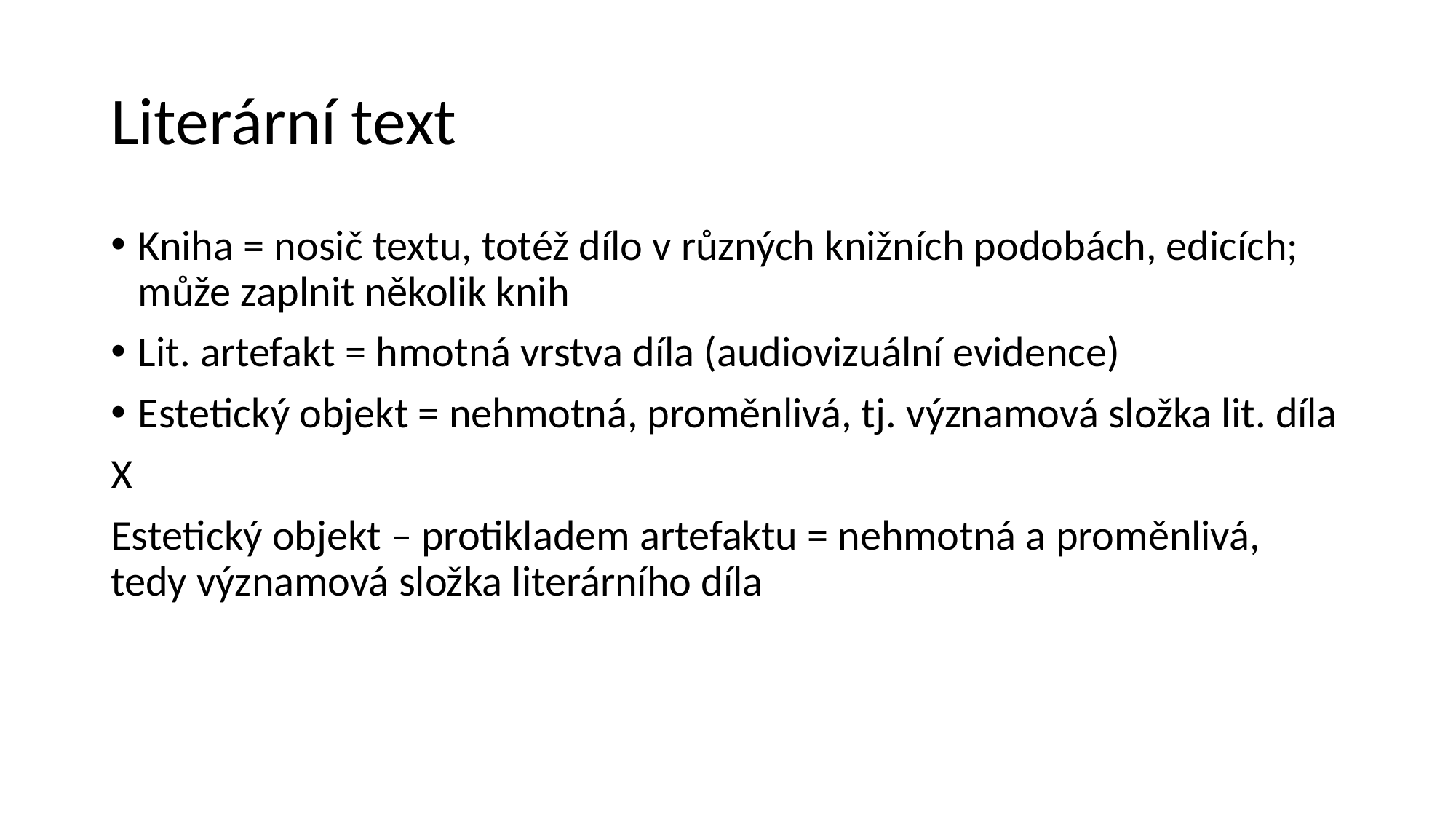

# Literární text
Kniha = nosič textu, totéž dílo v různých knižních podobách, edicích; může zaplnit několik knih
Lit. artefakt = hmotná vrstva díla (audiovizuální evidence)
Estetický objekt = nehmotná, proměnlivá, tj. významová složka lit. díla
X
Estetický objekt – protikladem artefaktu = nehmotná a proměnlivá, tedy významová složka literárního díla